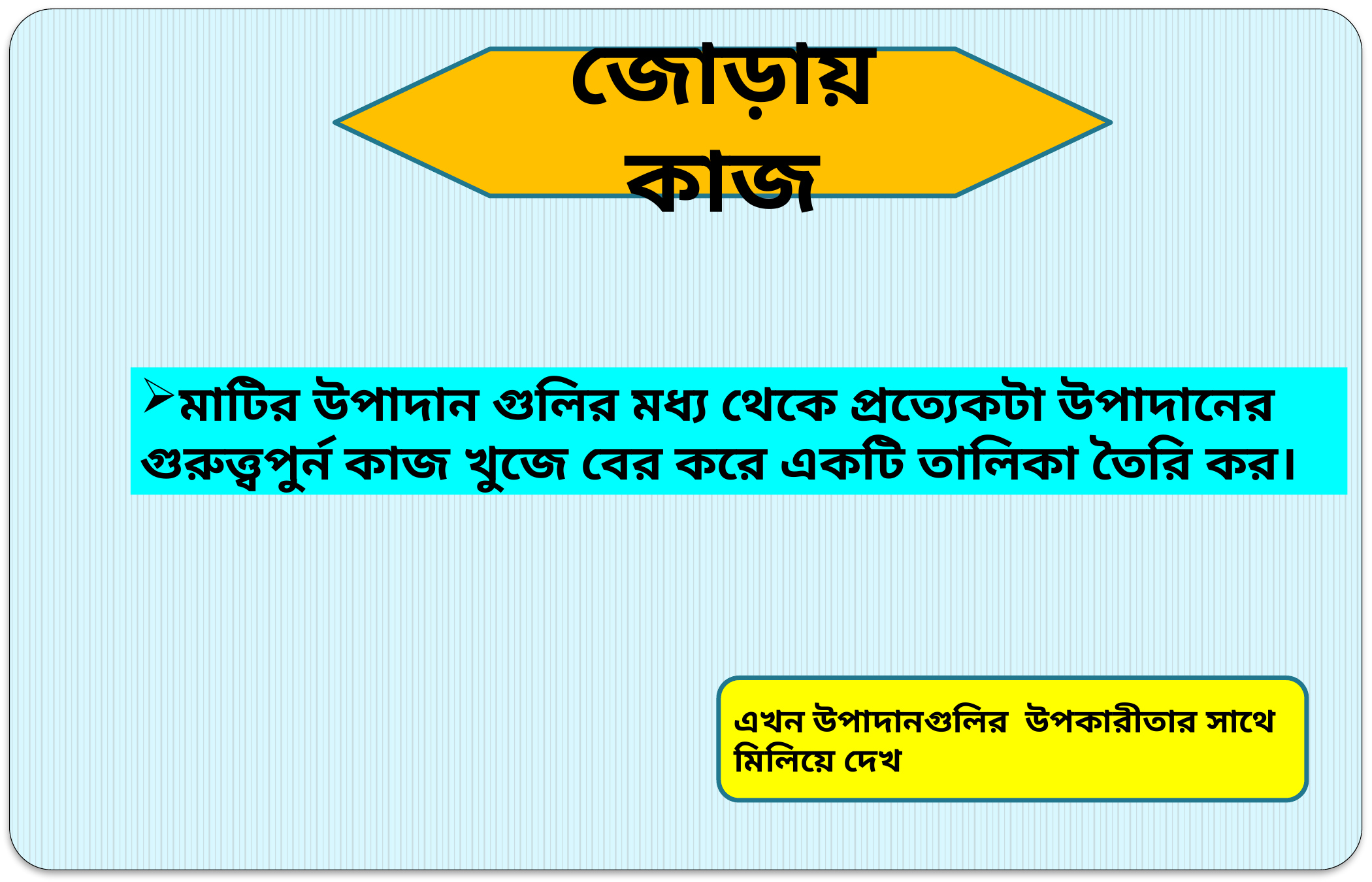

জোড়ায় কাজ
মাটির উপাদান গুলির মধ্য থেকে প্রত্যেকটা উপাদানের গুরুত্ত্বপুর্ন কাজ খুজে বের করে একটি তালিকা তৈরি কর।
এখন উপাদানগুলির  উপকারীতার সাথে মিলিয়ে দেখ